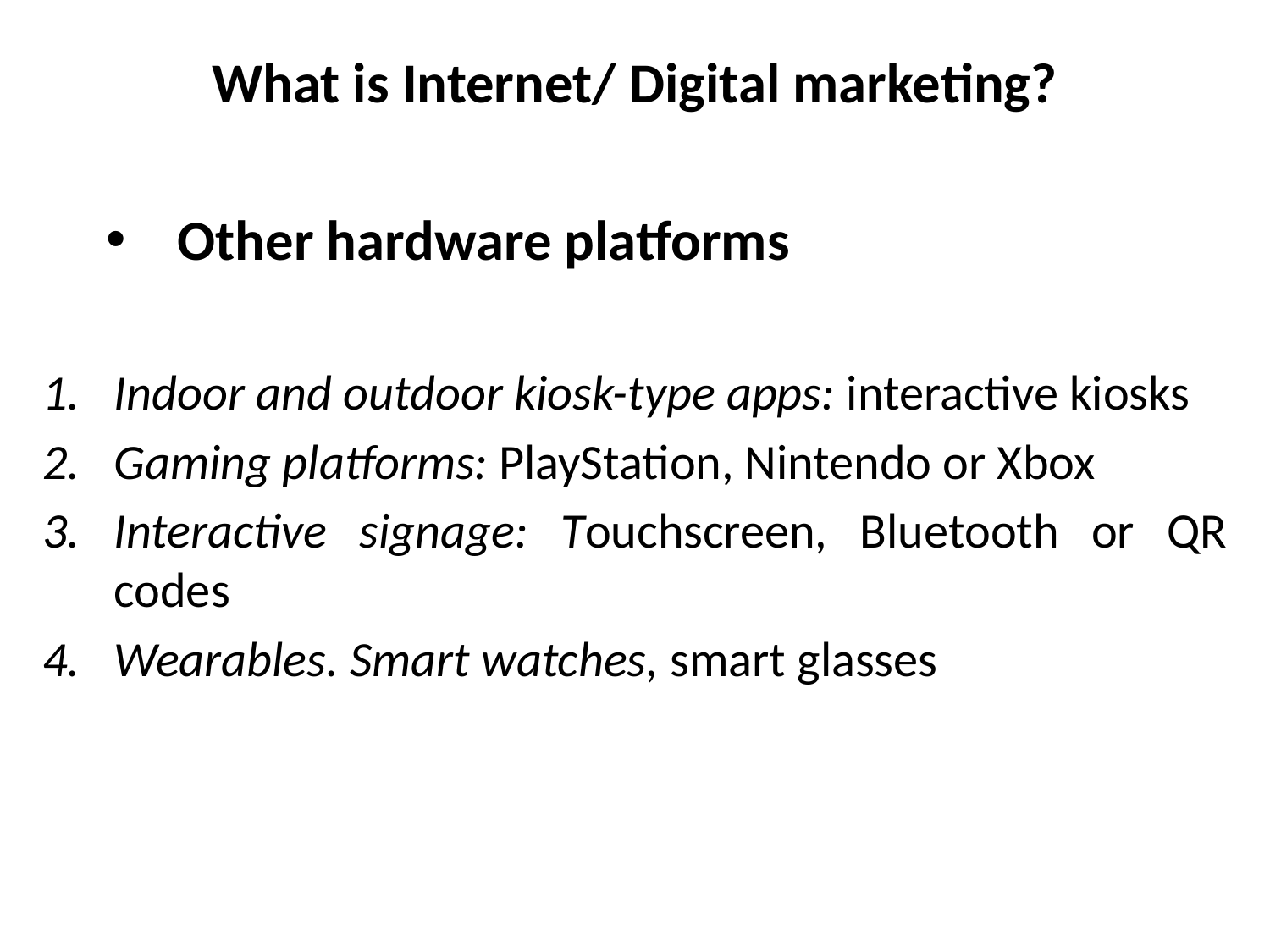

What is Internet/ Digital marketing?

Other hardware platforms

Indoor and outdoor kiosk-type apps: interactive kiosks
Gaming platforms: PlayStation, Nintendo or Xbox
Interactive signage: Touchscreen, Bluetooth or QR codes
Wearables. Smart watches, smart glasses